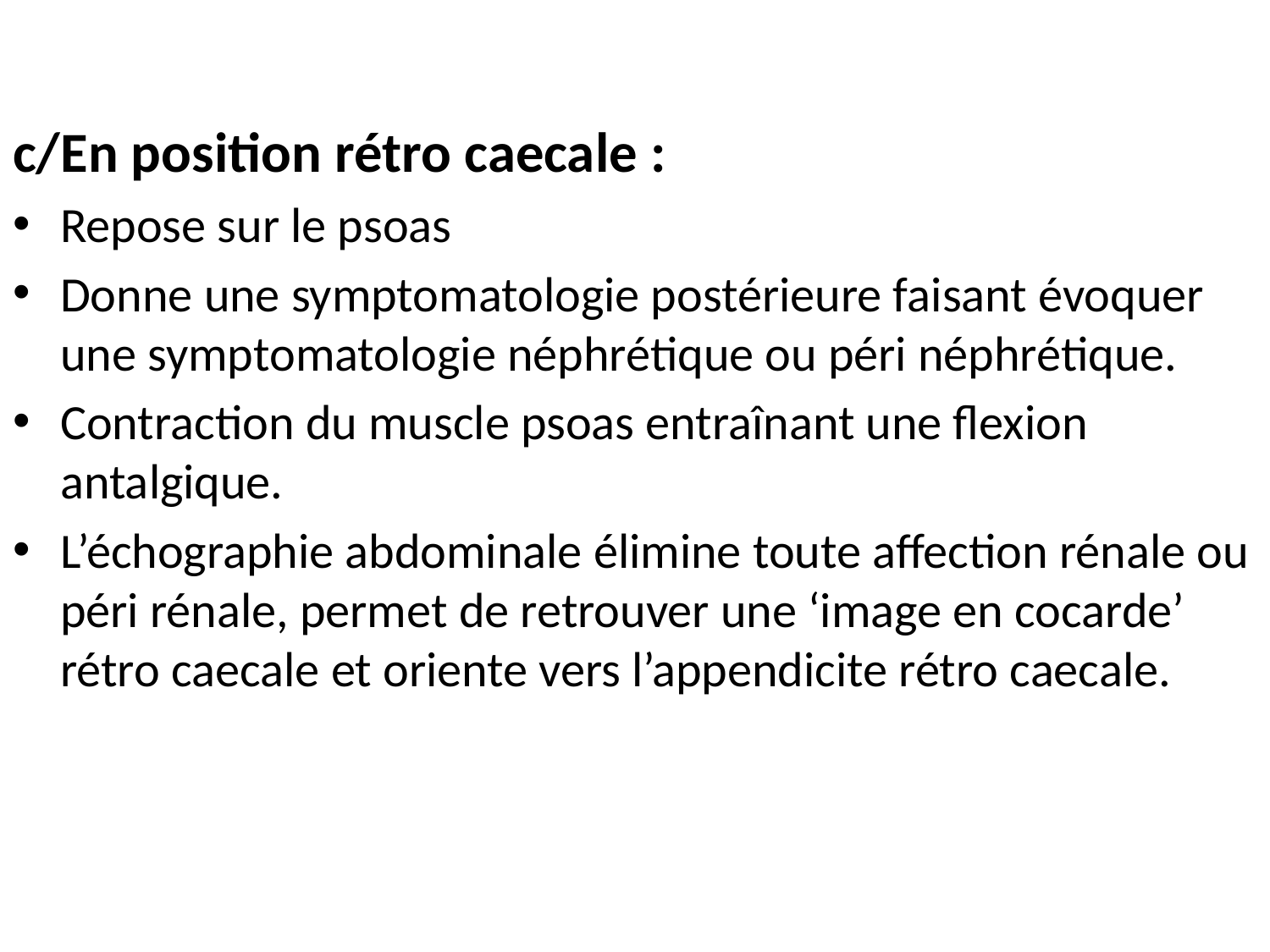

#
c/En position rétro caecale :
Repose sur le psoas
Donne une symptomatologie postérieure faisant évoquer une symptomatologie néphrétique ou péri néphrétique.
Contraction du muscle psoas entraînant une flexion antalgique.
L’échographie abdominale élimine toute affection rénale ou péri rénale, permet de retrouver une ‘image en cocarde’ rétro caecale et oriente vers l’appendicite rétro caecale.